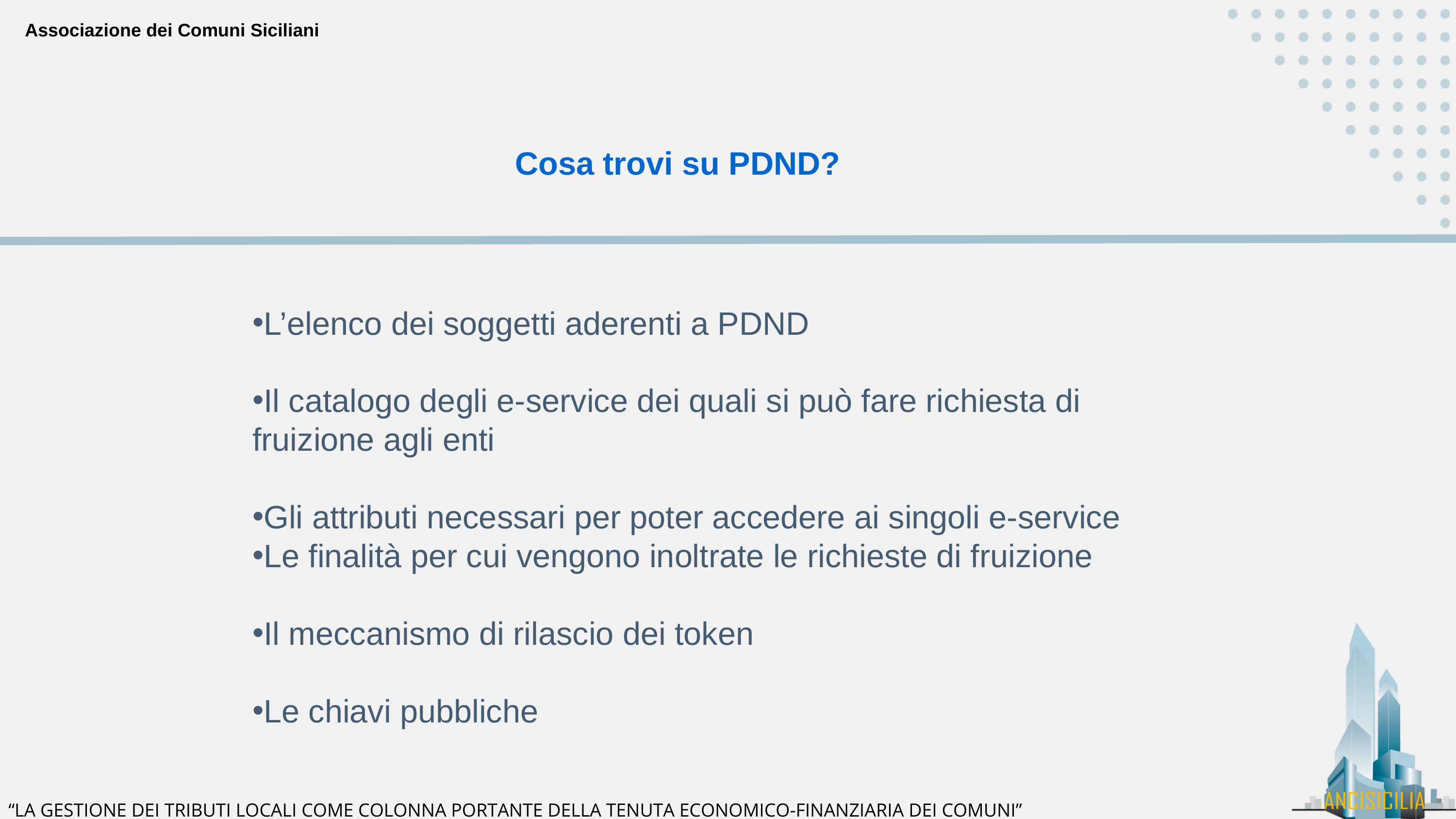

Associazione dei Comuni Siciliani

Cosa trovi su PDND?

L’elenco dei soggetti aderenti a PDND

Il catalogo degli e-service dei quali si può fare richiesta di fruizione agli enti

Gli attributi necessari per poter accedere ai singoli e-service
Le finalità per cui vengono inoltrate le richieste di fruizione

Il meccanismo di rilascio dei token

Le chiavi pubbliche

“LA GESTIONE DEI TRIBUTI LOCALI COME COLONNA PORTANTE DELLA TENUTA ECONOMICO-FINANZIARIA DEI COMUNI”